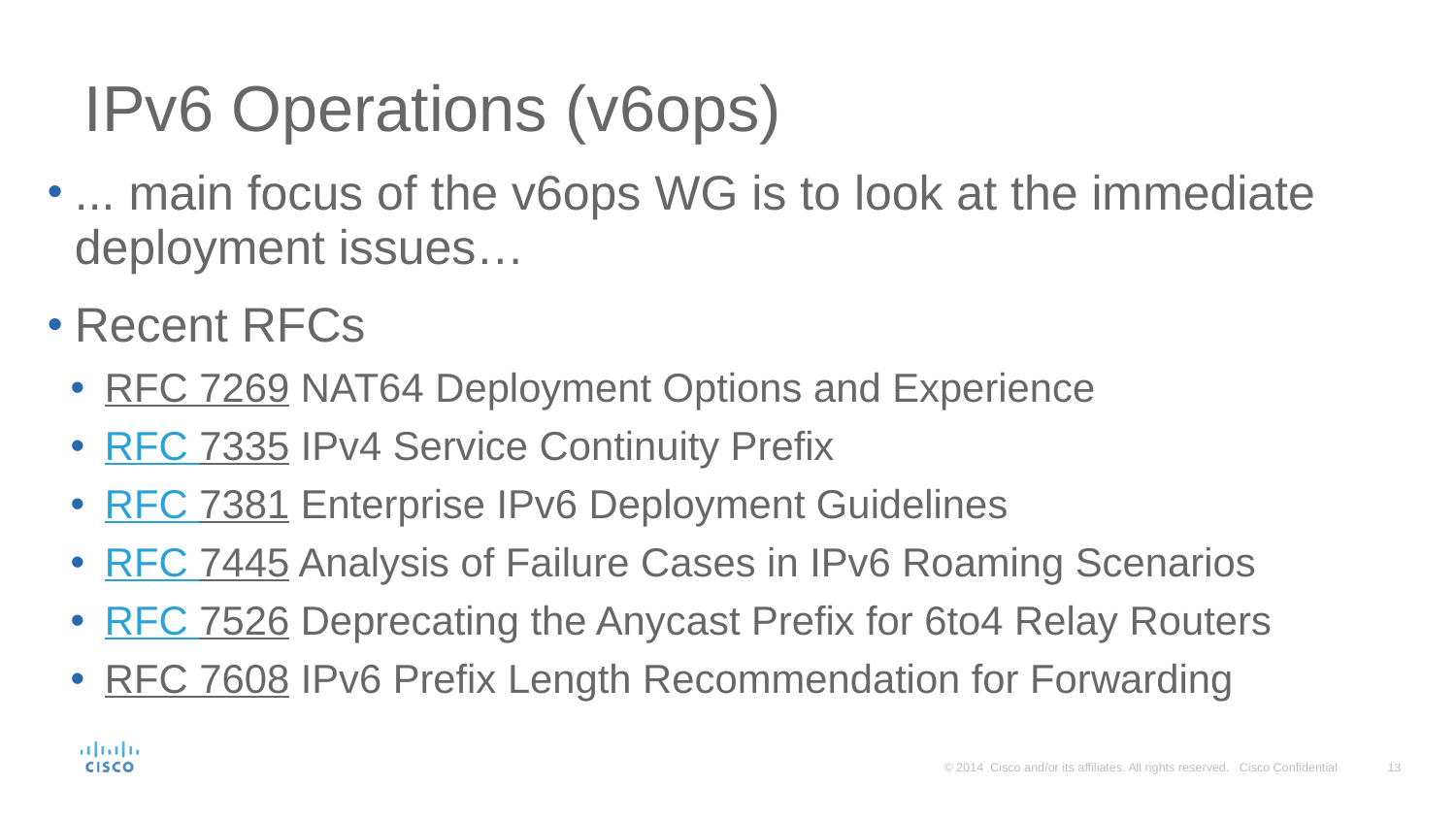

# IPv6 Operations (v6ops)
... main focus of the v6ops WG is to look at the immediate deployment issues…
Recent RFCs
RFC 7269 NAT64 Deployment Options and Experience
RFC 7335 IPv4 Service Continuity Prefix
RFC 7381 Enterprise IPv6 Deployment Guidelines
RFC 7445 Analysis of Failure Cases in IPv6 Roaming Scenarios
RFC 7526 Deprecating the Anycast Prefix for 6to4 Relay Routers
RFC 7608 IPv6 Prefix Length Recommendation for Forwarding